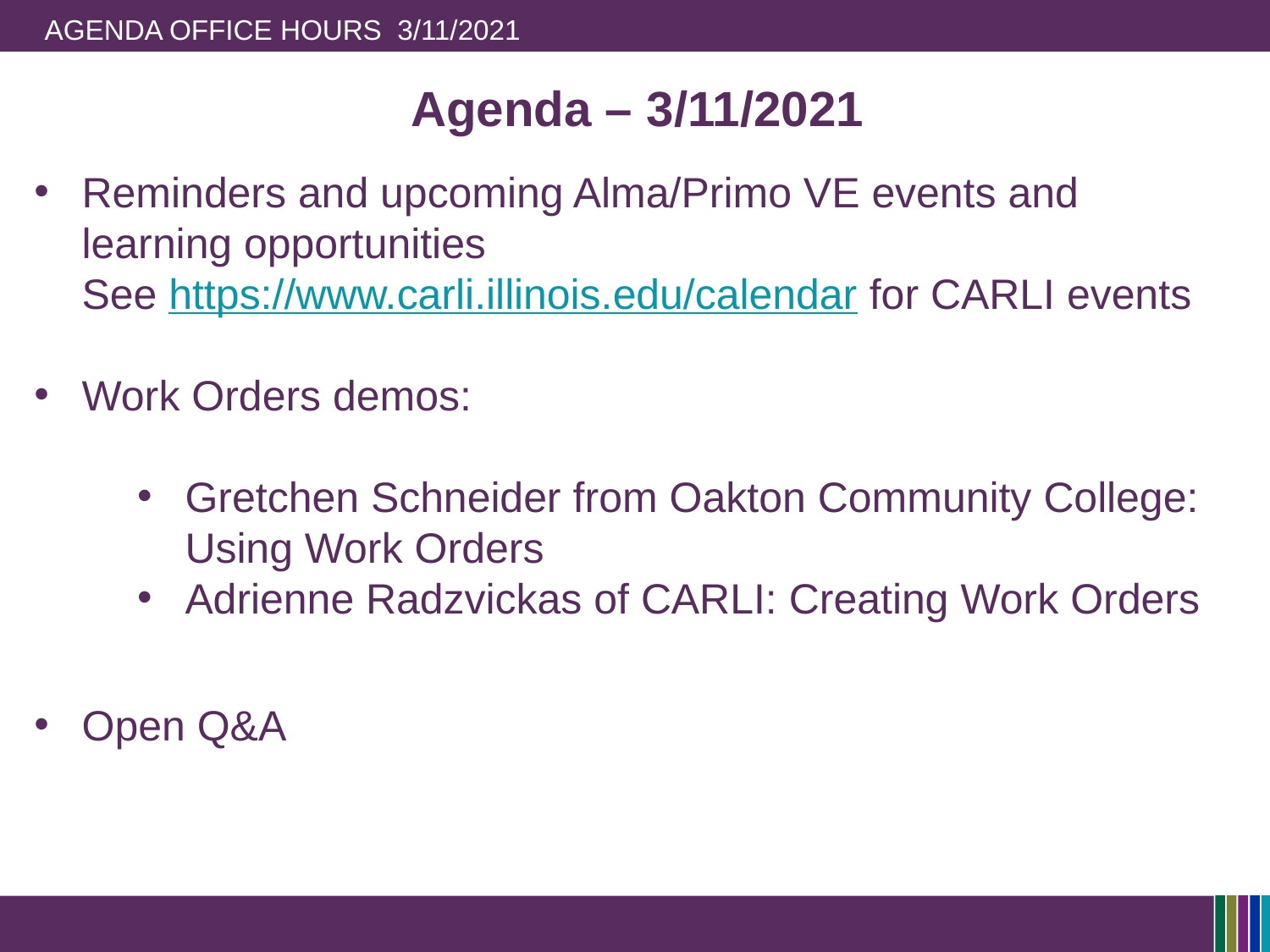

# Agenda Office Hours  3/11/2021
Agenda – 3/11/2021

Reminders and upcoming Alma/Primo VE events and learning opportunities
See https://www.carli.illinois.edu/calendar for CARLI events
Work Orders demos:

Gretchen Schneider from Oakton Community College: Using Work Orders
Adrienne Radzvickas of CARLI: Creating Work Orders

Open Q&A